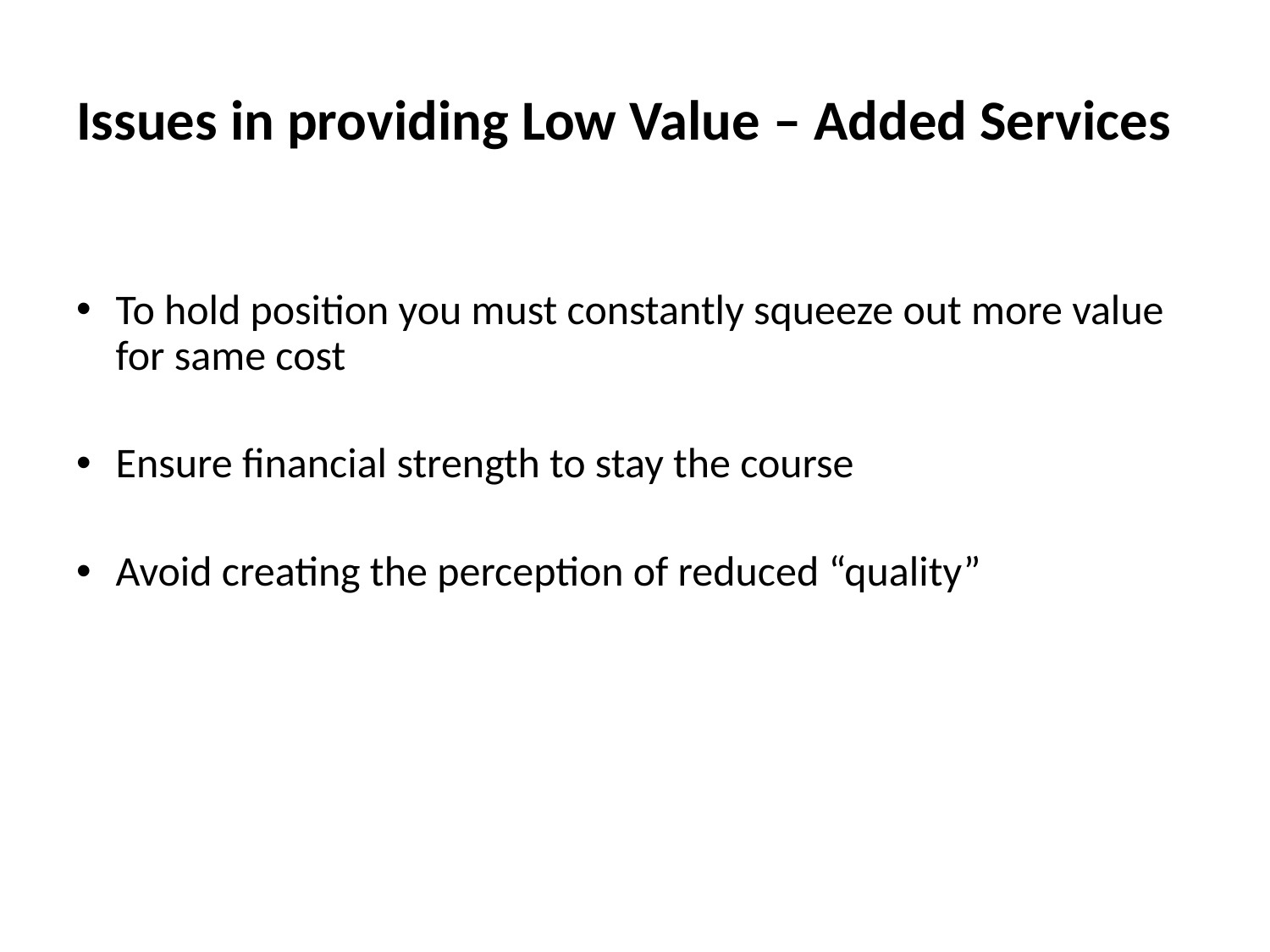

# Issues in providing Low Value – Added Services

To hold position you must constantly squeeze out more value for same cost

Ensure financial strength to stay the course

Avoid creating the perception of reduced “quality”